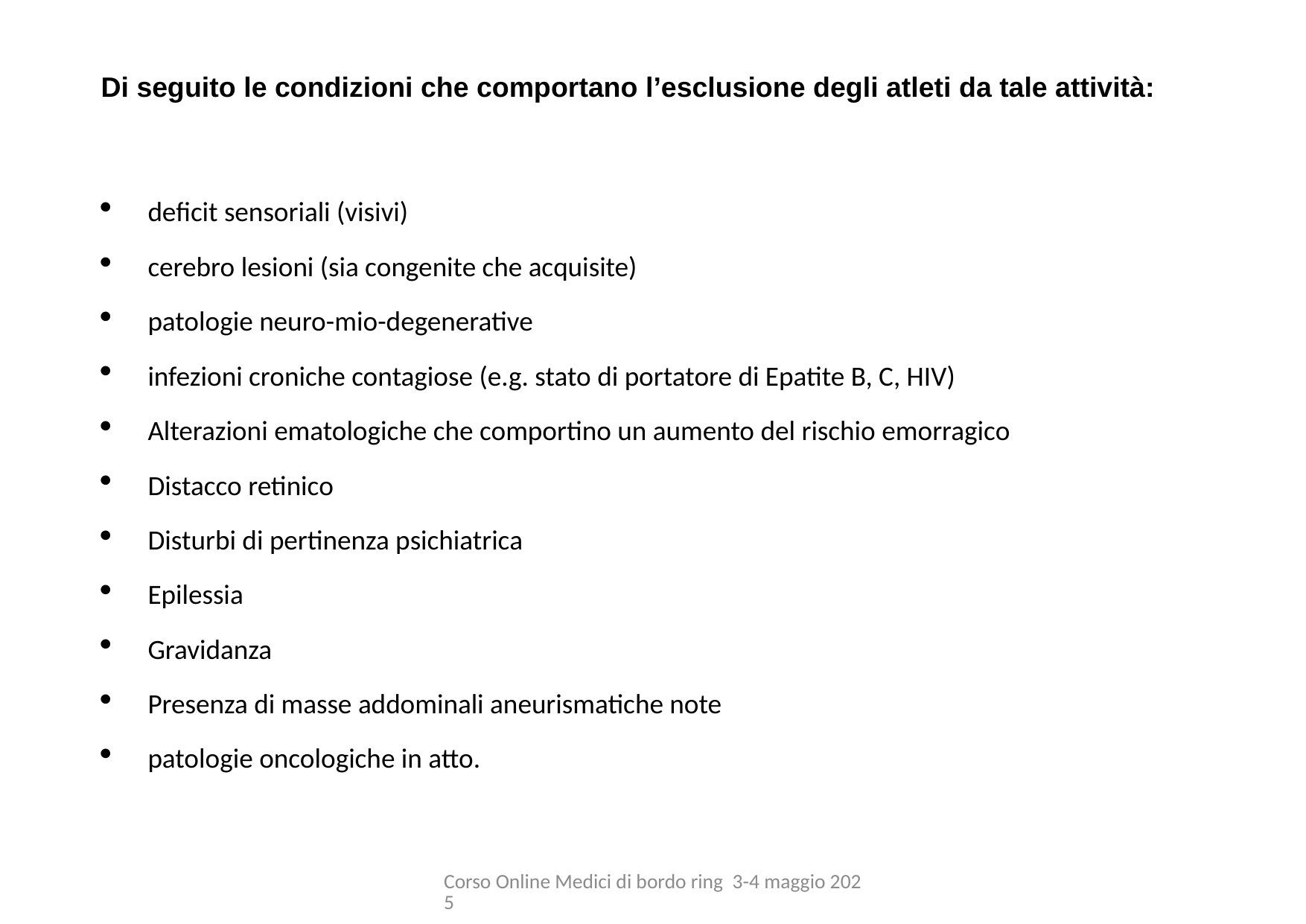

# Di seguito le condizioni che comportano l’esclusione degli atleti da tale attività:

deficit sensoriali (visivi)
cerebro lesioni (sia congenite che acquisite)
patologie neuro-mio-degenerative
infezioni croniche contagiose (e.g. stato di portatore di Epatite B, C, HIV)
Alterazioni ematologiche che comportino un aumento del rischio emorragico
Distacco retinico
Disturbi di pertinenza psichiatrica
Epilessia
Gravidanza
Presenza di masse addominali aneurismatiche note
patologie oncologiche in atto.

Corso Online Medici di bordo ring  3-4 maggio 2025